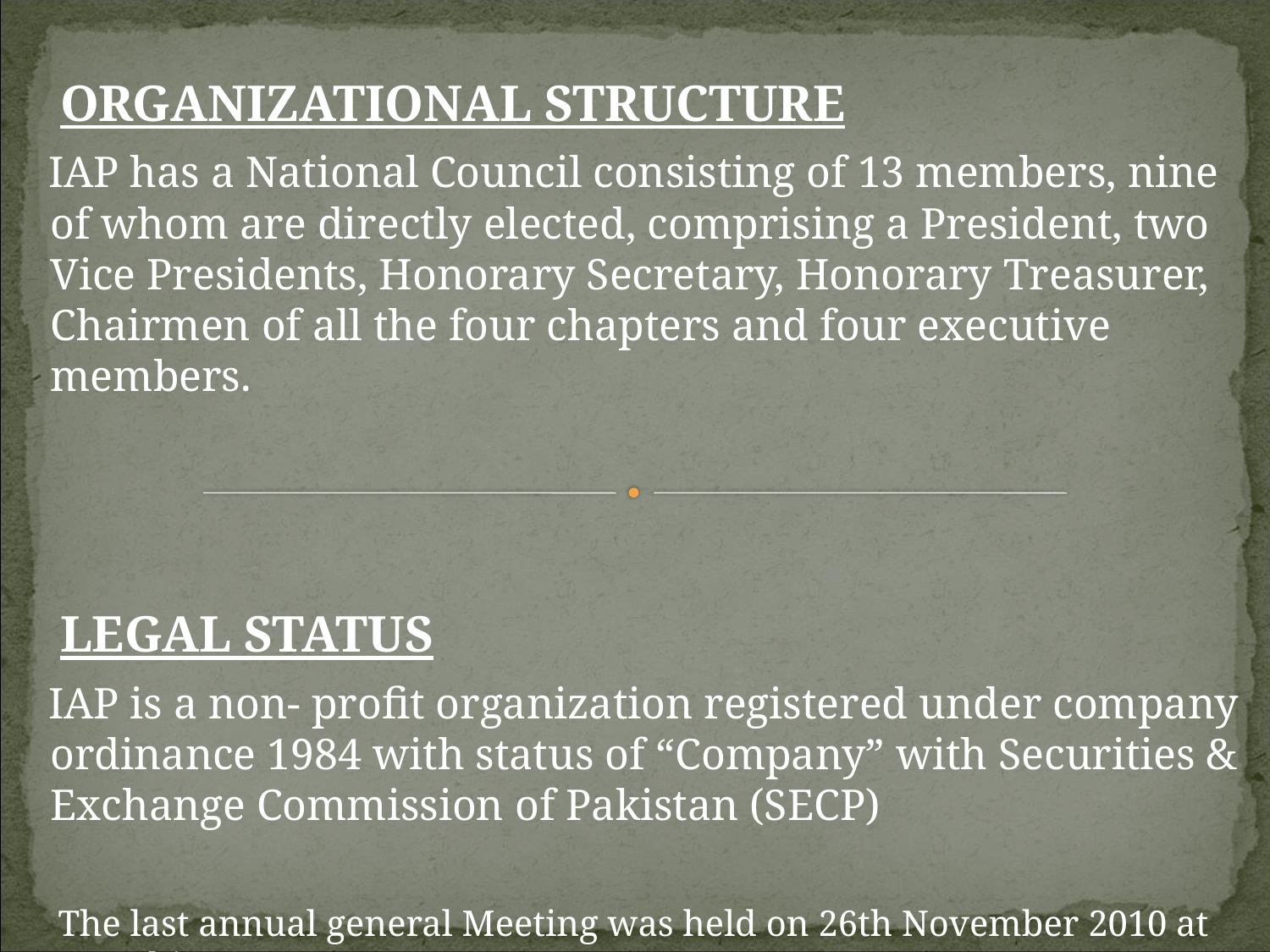

ORGANIZATIONAL STRUCTURE
   IAP has a National Council consisting of 13 members, nine of whom are directly elected, comprising a President, two Vice Presidents, Honorary Secretary, Honorary Treasurer, Chairmen of all the four chapters and four executive members.

    LEGAL STATUS
   IAP is a non- profit organization registered under company ordinance 1984 with status of “Company” with Securities & Exchange Commission of Pakistan (SECP)

     The last annual general Meeting was held on 26th November 2010 at Karachi.